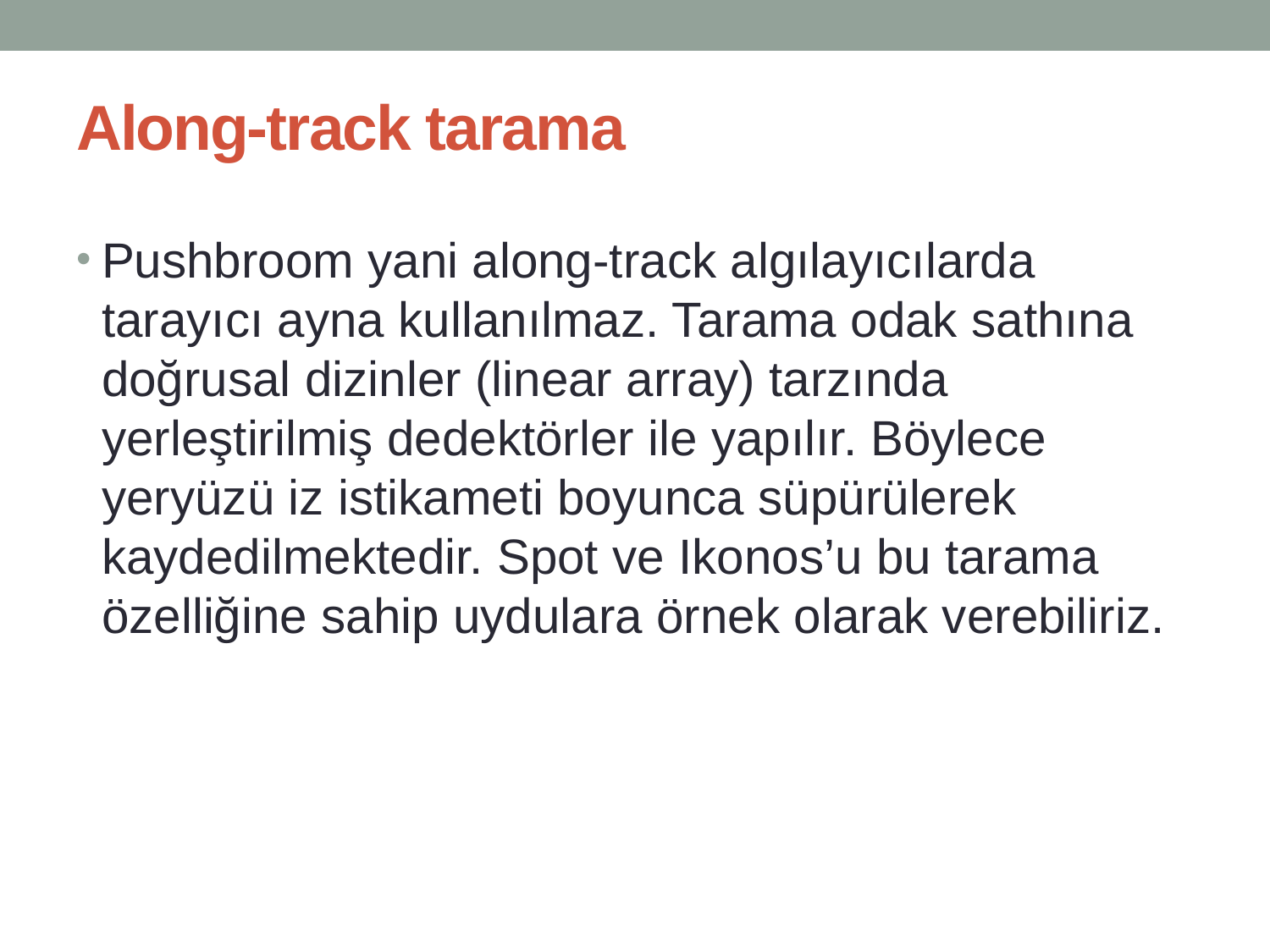

# Along-track tarama
Pushbroom yani along-track algılayıcılarda tarayıcı ayna kullanılmaz. Tarama odak sathına doğrusal dizinler (linear array) tarzında yerleştirilmiş dedektörler ile yapılır. Böylece yeryüzü iz istikameti boyunca süpürülerek kaydedilmektedir. Spot ve Ikonos’u bu tarama özelliğine sahip uydulara örnek olarak verebiliriz.